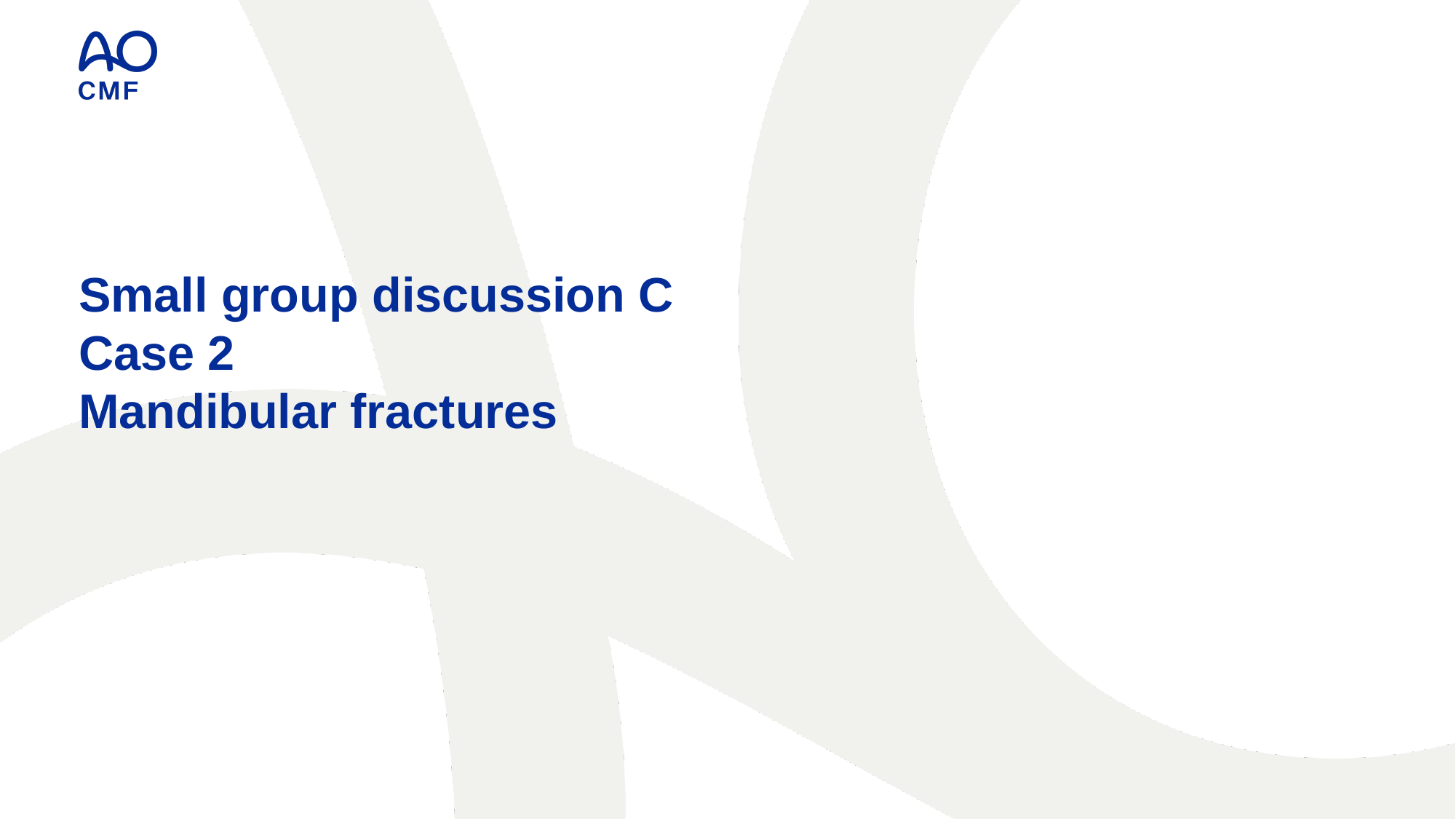

Small group discussion C
Case 2
Mandibular fractures